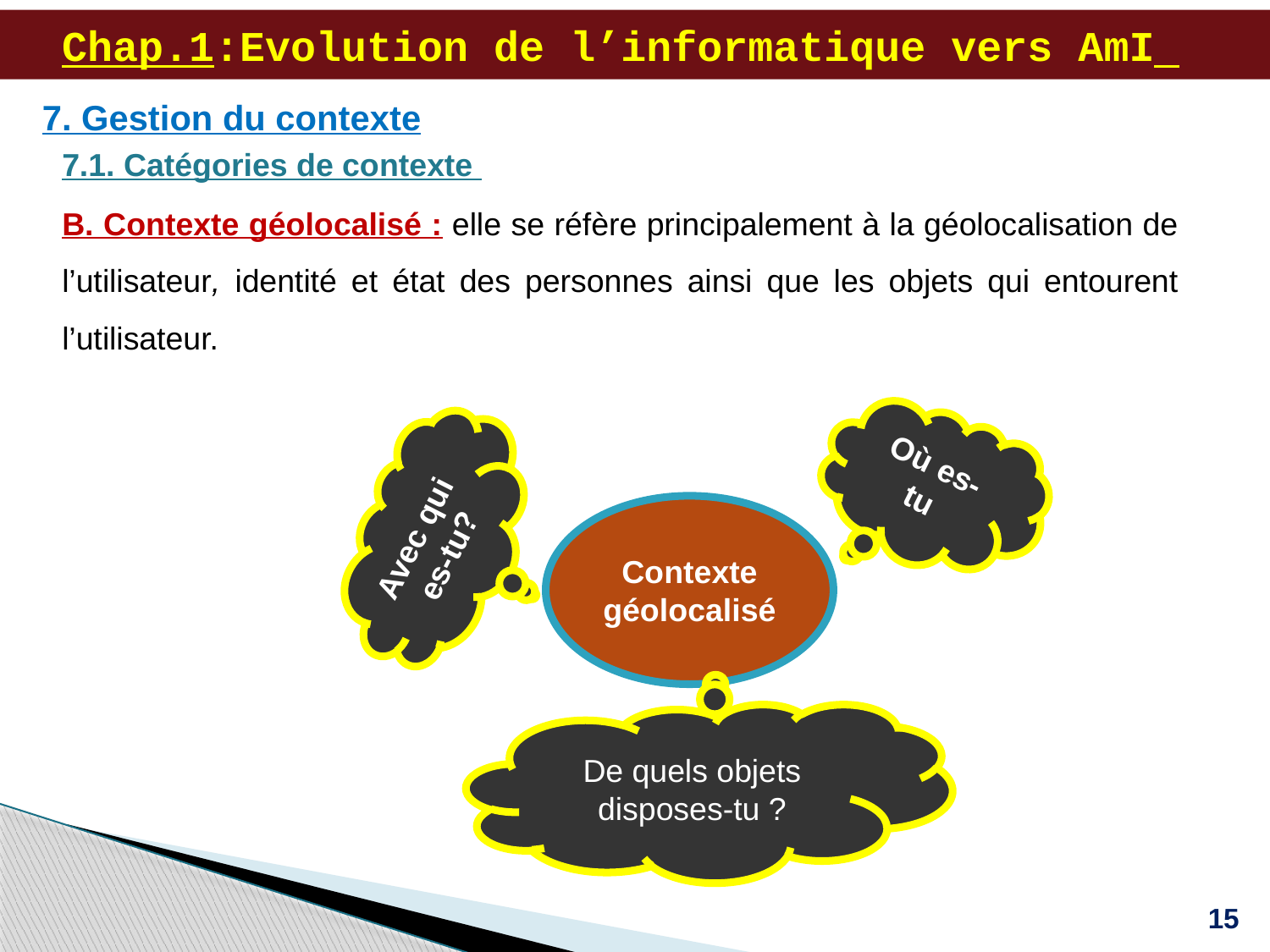

# Chap.1:Evolution de l’informatique vers AmI
7. Gestion du contexte
7.1. Catégories de contexte
B. Contexte géolocalisé : elle se réfère principalement à la géolocalisation de l’utilisateur, identité et état des personnes ainsi que les objets qui entourent l’utilisateur.
Où es-tu
Avec qui es-tu?
Contexte géolocalisé
De quels objets disposes-tu ?
15